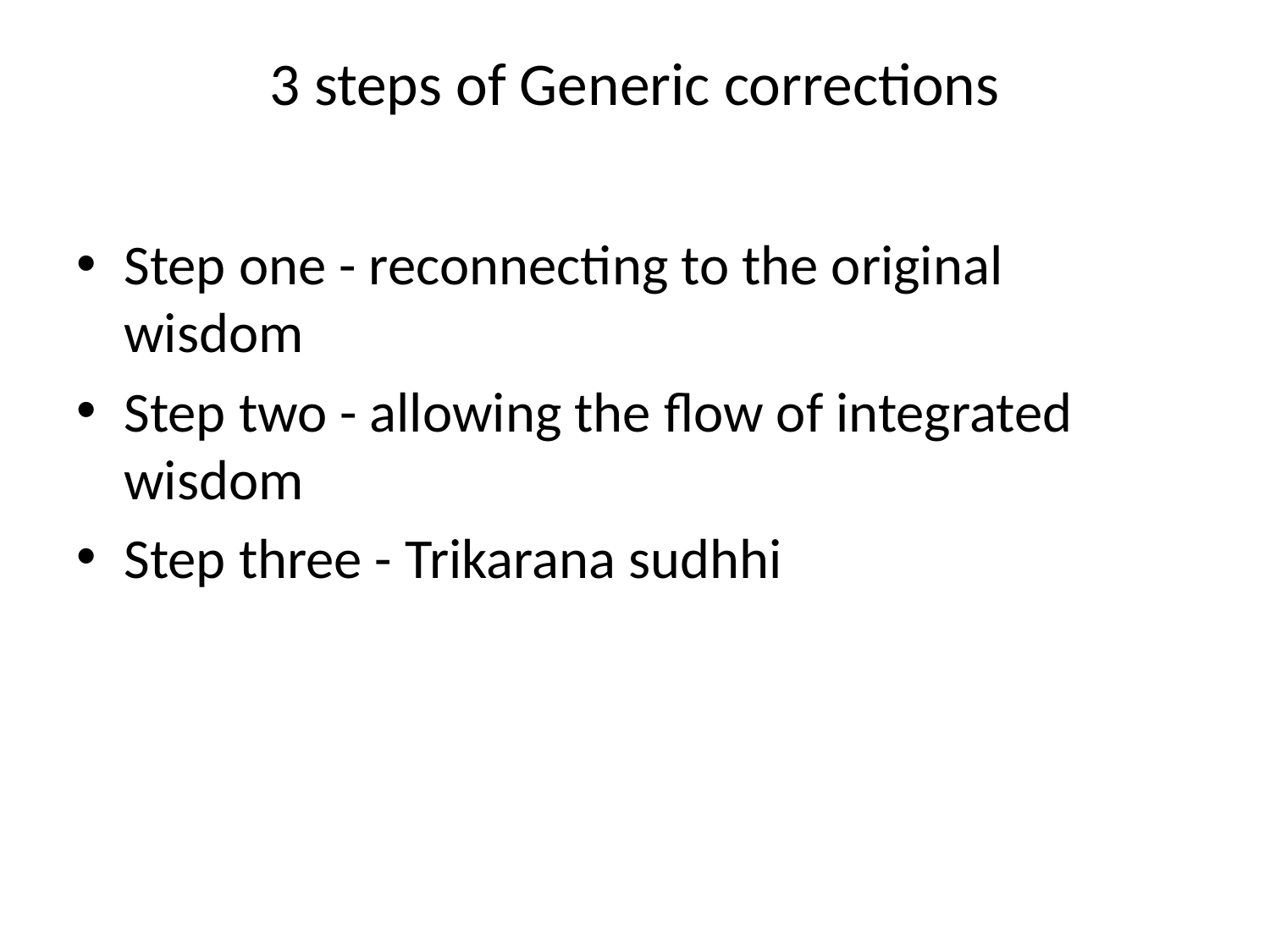

# 3 steps of Generic corrections
Step one - reconnecting to the original wisdom
Step two - allowing the flow of integrated wisdom
Step three - Trikarana sudhhi